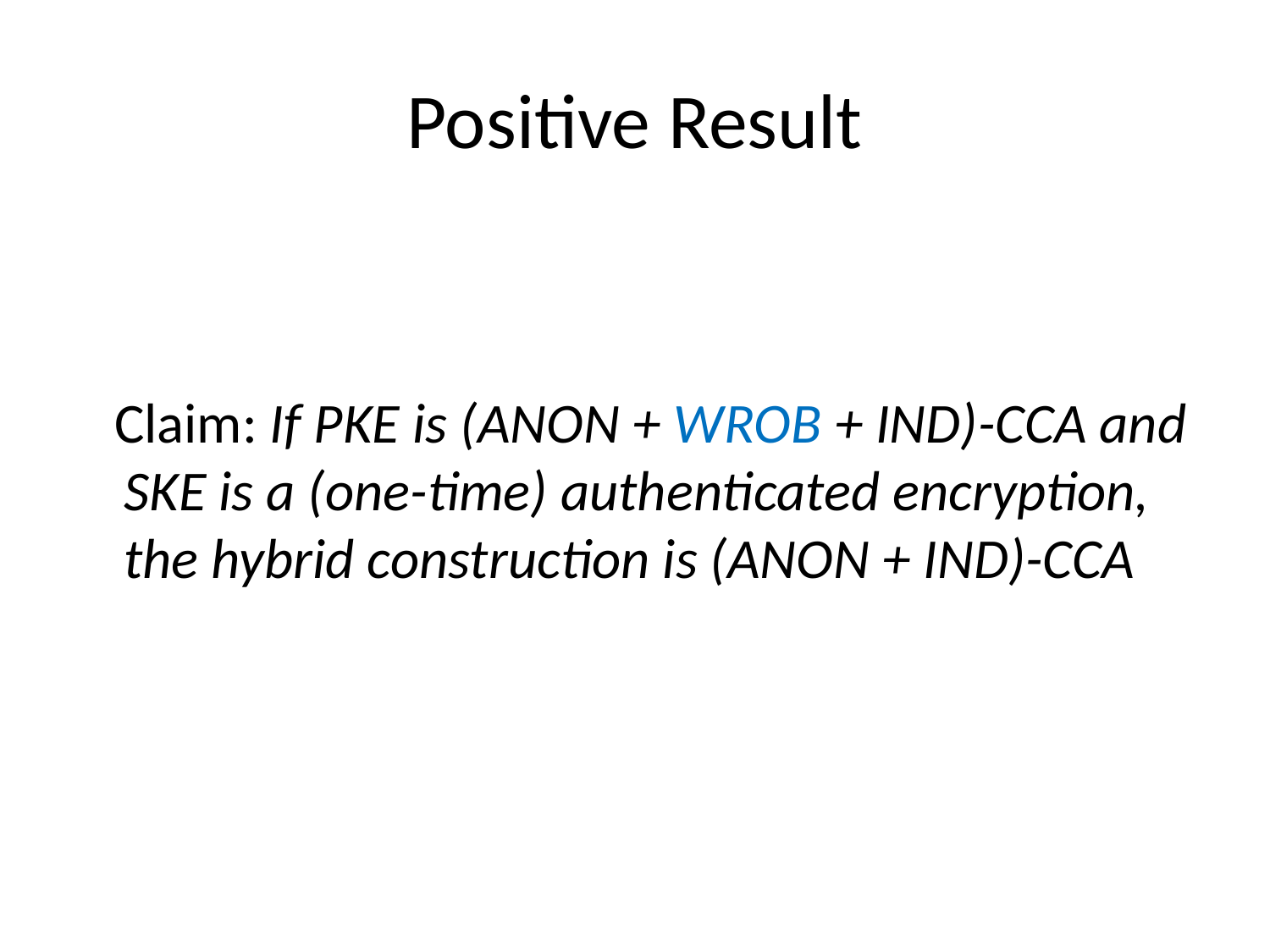

# Positive Result

   Claim: If PKE is (ANON + WROB + IND)-CCA and SKE is a (one-time) authenticated encryption, the hybrid construction is (ANON + IND)-CCA